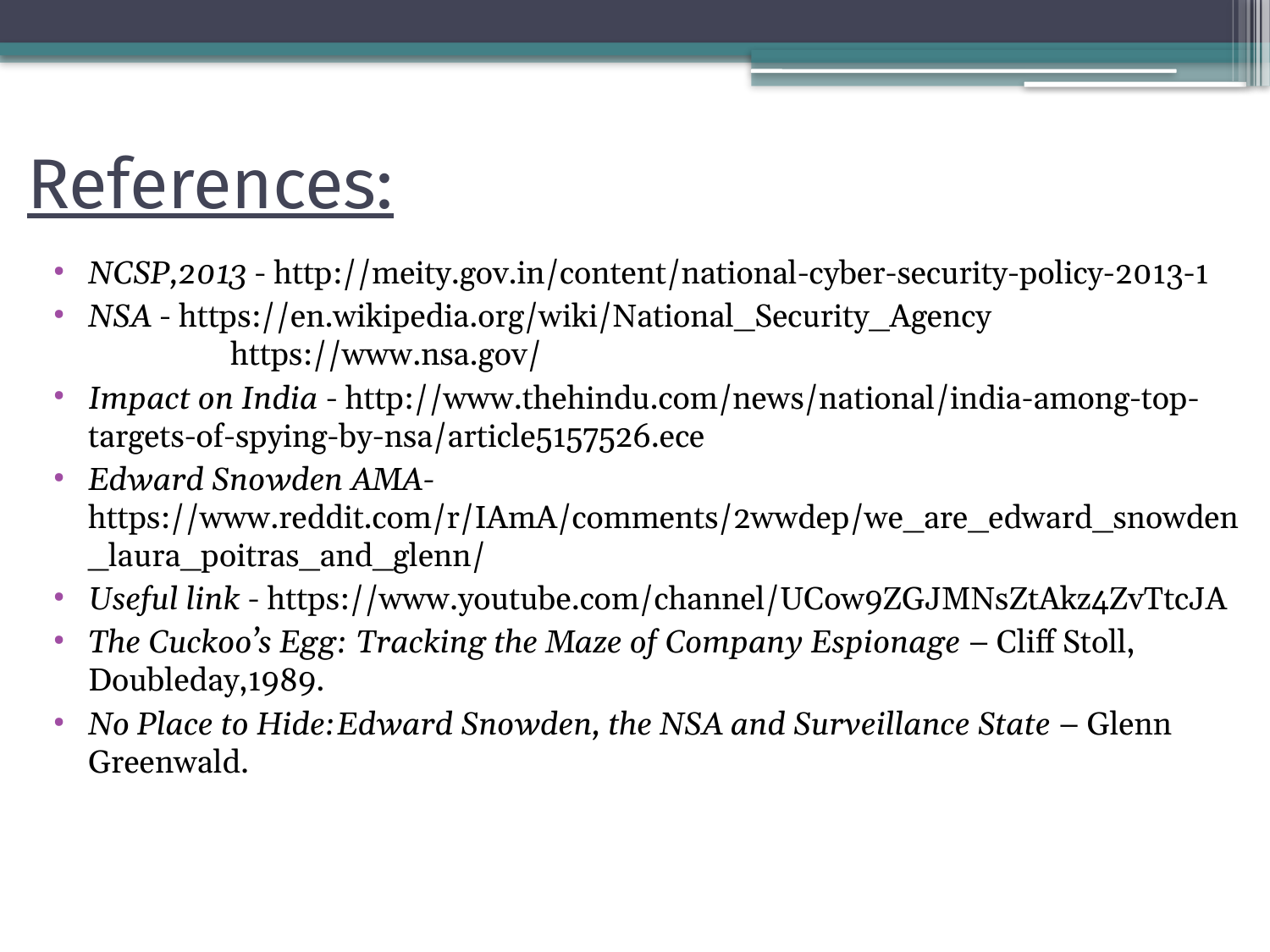

# References:
NCSP,2013 - http://meity.gov.in/content/national-cyber-security-policy-2013-1
NSA - https://en.wikipedia.org/wiki/National_Security_Agency
	  https://www.nsa.gov/
Impact on India - http://www.thehindu.com/news/national/india-among-top-targets-of-spying-by-nsa/article5157526.ece
Edward Snowden AMA- https://www.reddit.com/r/IAmA/comments/2wwdep/we_are_edward_snowden_laura_poitras_and_glenn/
Useful link - https://www.youtube.com/channel/UCow9ZGJMNsZtAkz4ZvTtcJA
The Cuckoo’s Egg: Tracking the Maze of Company Espionage – Cliff Stoll, Doubleday,1989.
No Place to Hide:Edward Snowden, the NSA and Surveillance State – Glenn Greenwald.